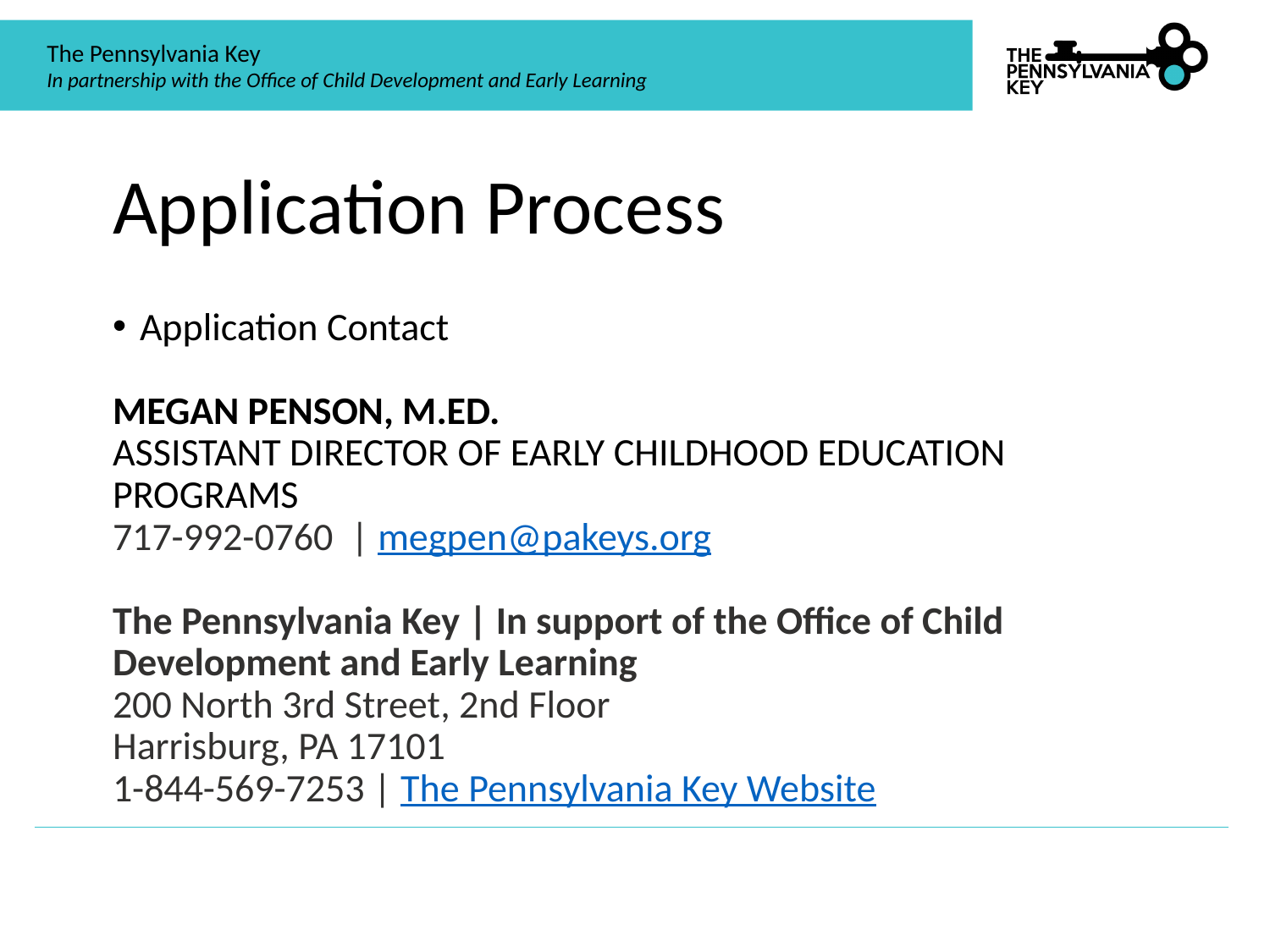

# Application Process
Application Contact

Megan Penson, M.Ed.
Assistant Director of Early Childhood Education Programs
717-992-0760  | megpen@pakeys.org

The Pennsylvania Key | In support of the Office of Child Development and Early Learning
200 North 3rd Street, 2nd Floor
Harrisburg, PA 17101
1-844-569-7253 | The Pennsylvania Key Website